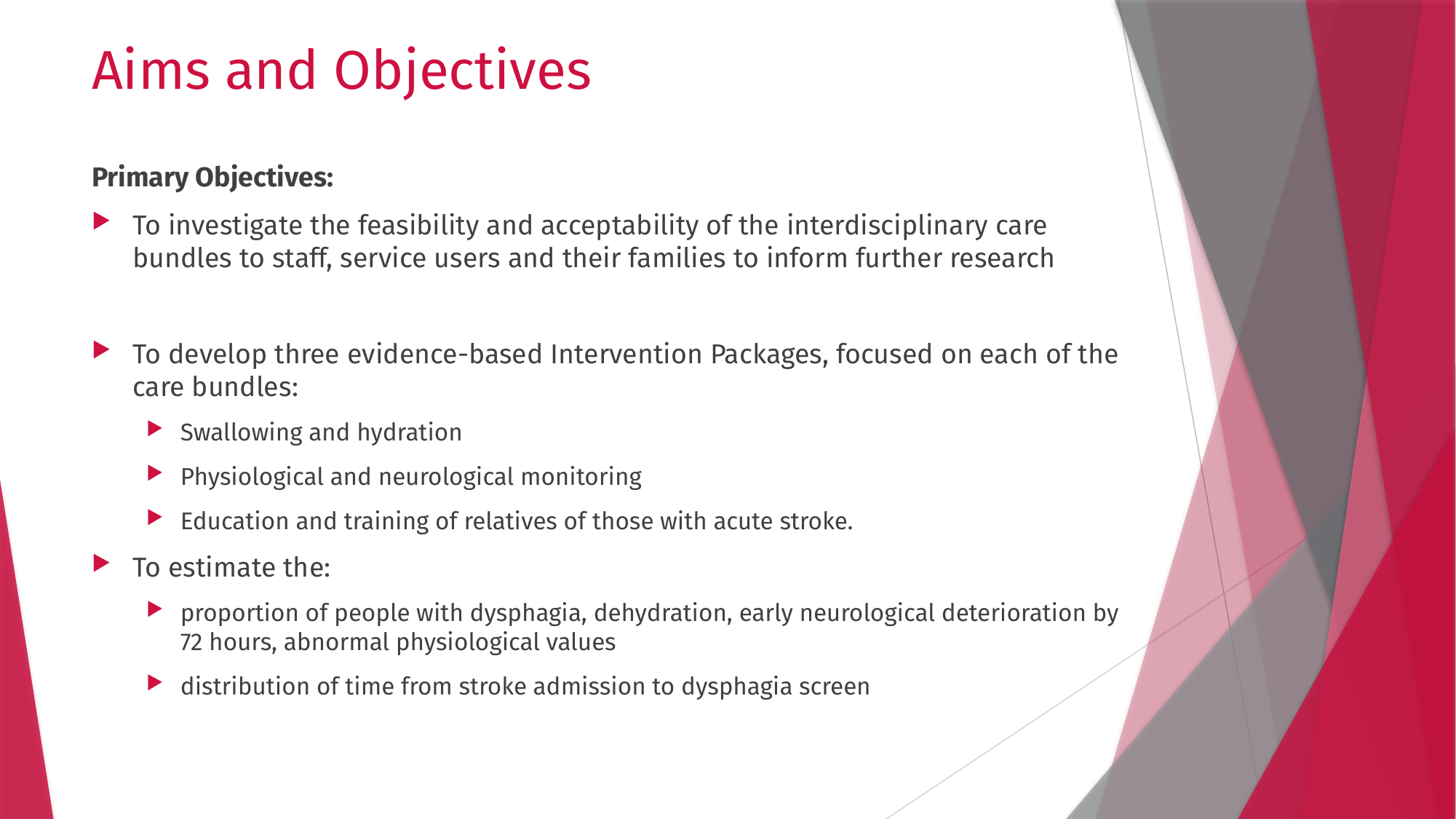

# Aims and Objectives
Primary Objectives:
To investigate the feasibility and acceptability of the interdisciplinary care bundles to staff, service users and their families to inform further research

To develop three evidence-based Intervention Packages, focused on each of the care bundles:
Swallowing and hydration
Physiological and neurological monitoring
Education and training of relatives of those with acute stroke.
To estimate the:
proportion of people with dysphagia, dehydration, early neurological deterioration by 72 hours, abnormal physiological values
distribution of time from stroke admission to dysphagia screen